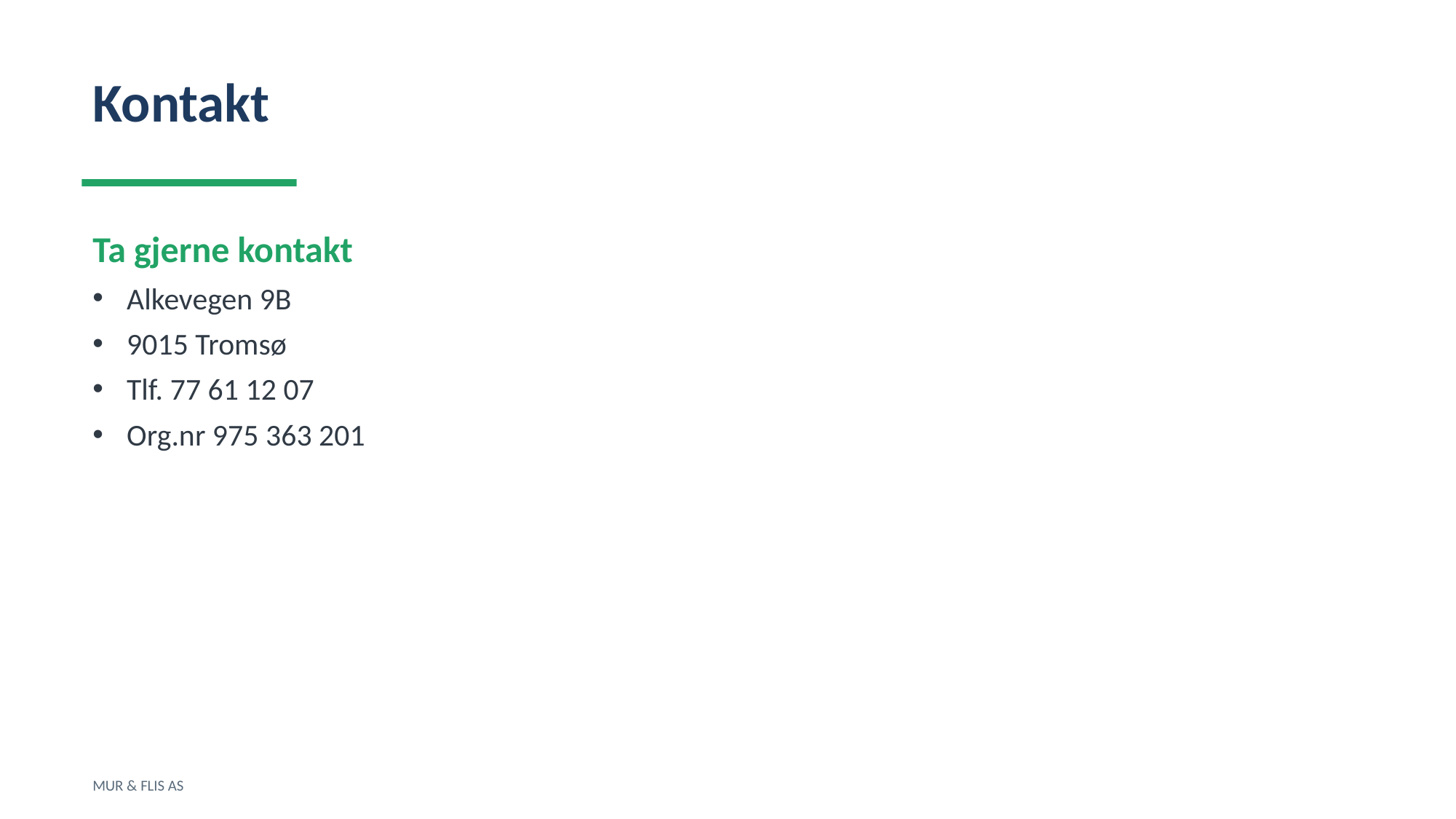

Kontakt

Ta gjerne kontakt
Alkevegen 9B
9015 Tromsø
Tlf. 77 61 12 07
Org.nr 975 363 201
MUR & FLIS AS